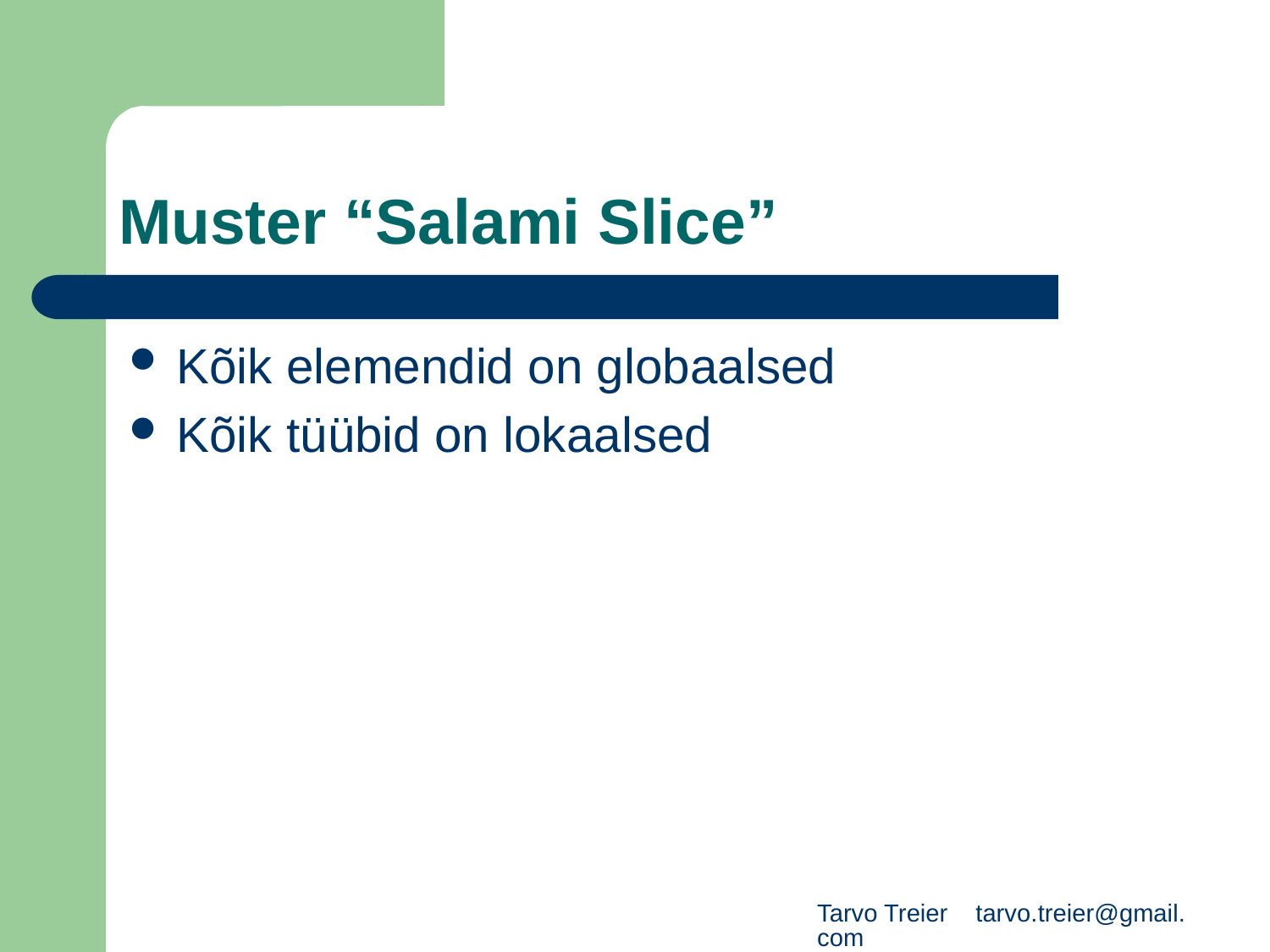

# Muster “Salami Slice”
Kõik elemendid on globaalsed
Kõik tüübid on lokaalsed
Tarvo Treier    tarvo.treier@gmail.com